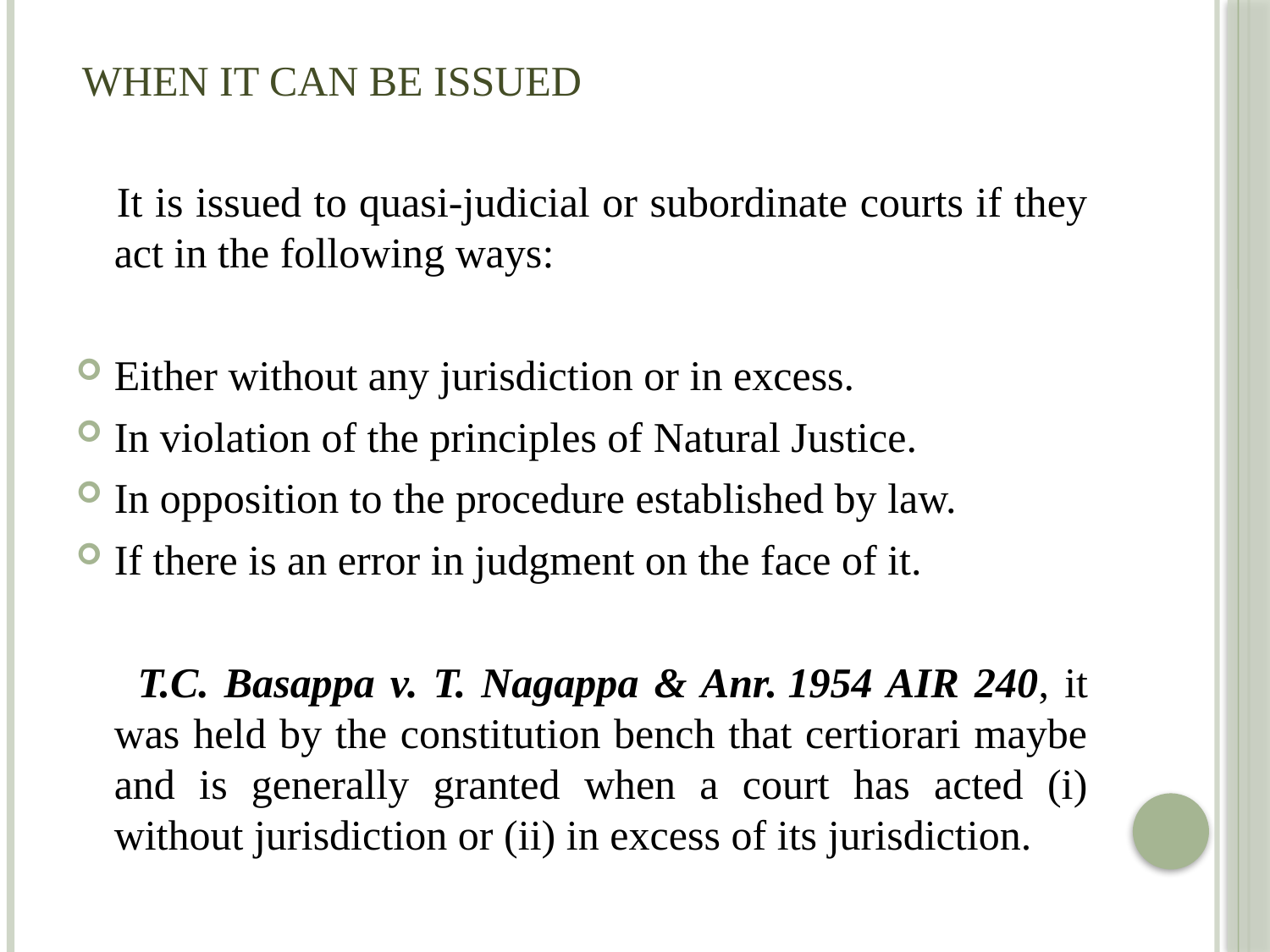

# WHEN IT CAN BE ISSUED
   It is issued to quasi-judicial or subordinate courts if they act in the following ways:

Either without any jurisdiction or in excess.
In violation of the principles of Natural Justice.
In opposition to the procedure established by law.
If there is an error in judgment on the face of it.

    T.C. Basappa v. T. Nagappa & Anr. 1954 AIR 240, it was held by the constitution bench that certiorari maybe and is generally granted when a court has acted (i) without jurisdiction or (ii) in excess of its jurisdiction.